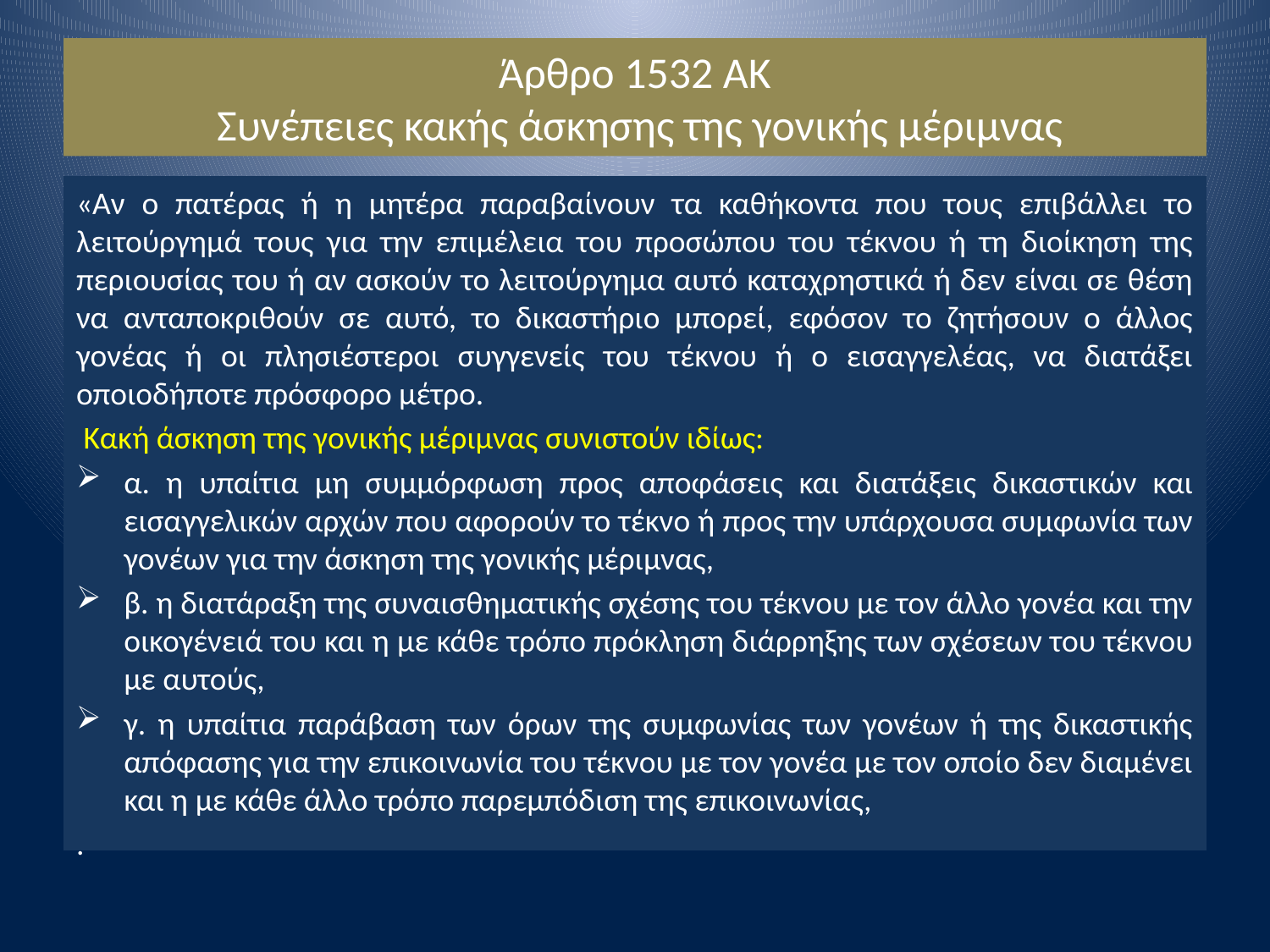

# Άρθρο 1532 ΑΚ Συνέπειες κακής άσκησης της γονικής μέριμνας
«Αν ο πατέρας ή η μητέρα παραβαίνουν τα καθήκοντα που τους επιβάλλει το λειτούργημά τους για την επιμέλεια του προσώπου του τέκνου ή τη διοίκηση της περιουσίας του ή αν ασκούν το λειτούργημα αυτό καταχρηστικά ή δεν είναι σε θέση να ανταποκριθούν σε αυτό, το δικαστήριο μπορεί, εφόσον το ζητήσουν ο άλλος γονέας ή οι πλησιέστεροι συγγενείς του τέκνου ή ο εισαγγελέας, να διατάξει οποιοδήποτε πρόσφορο μέτρο.
 Κακή άσκηση της γονικής μέριμνας συνιστούν ιδίως:
α. η υπαίτια μη συμμόρφωση προς αποφάσεις και διατάξεις δικαστικών και εισαγγελικών αρχών που αφορούν το τέκνο ή προς την υπάρχουσα συμφωνία των γονέων για την άσκηση της γονικής μέριμνας,
β. η διατάραξη της συναισθηματικής σχέσης του τέκνου με τον άλλο γονέα και την οικογένειά του και η με κάθε τρόπο πρόκληση διάρρηξης των σχέσεων του τέκνου με αυτούς,
γ. η υπαίτια παράβαση των όρων της συμφωνίας των γονέων ή της δικαστικής απόφασης για την επικοινωνία του τέκνου με τον γονέα με τον οποίο δεν διαμένει και η με κάθε άλλο τρόπο παρεμπόδιση της επικοινωνίας,
.